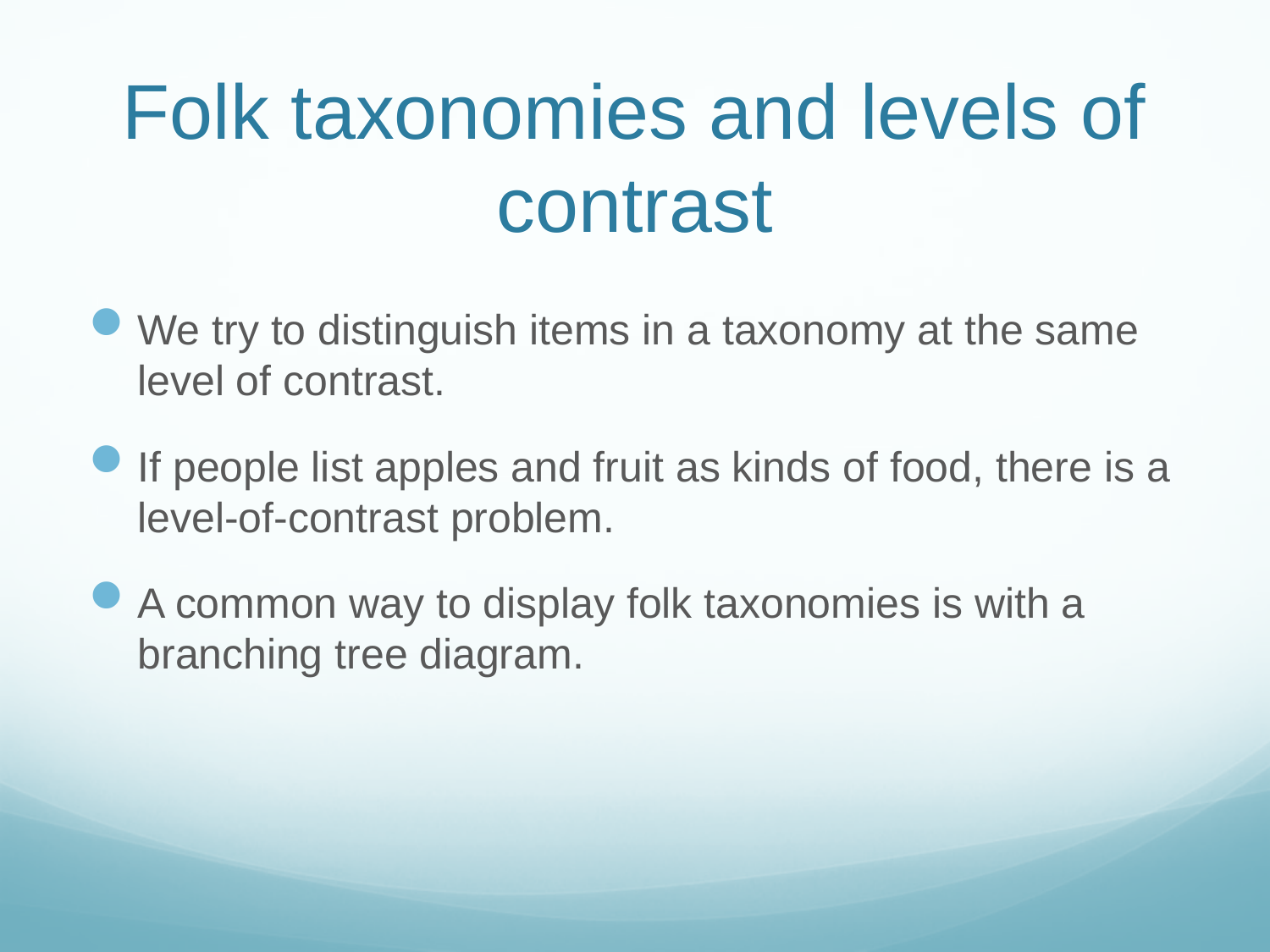

# Folk taxonomies and levels of contrast
We try to distinguish items in a taxonomy at the same level of contrast.
If people list apples and fruit as kinds of food, there is a level-of-contrast problem.
A common way to display folk taxonomies is with a branching tree diagram.